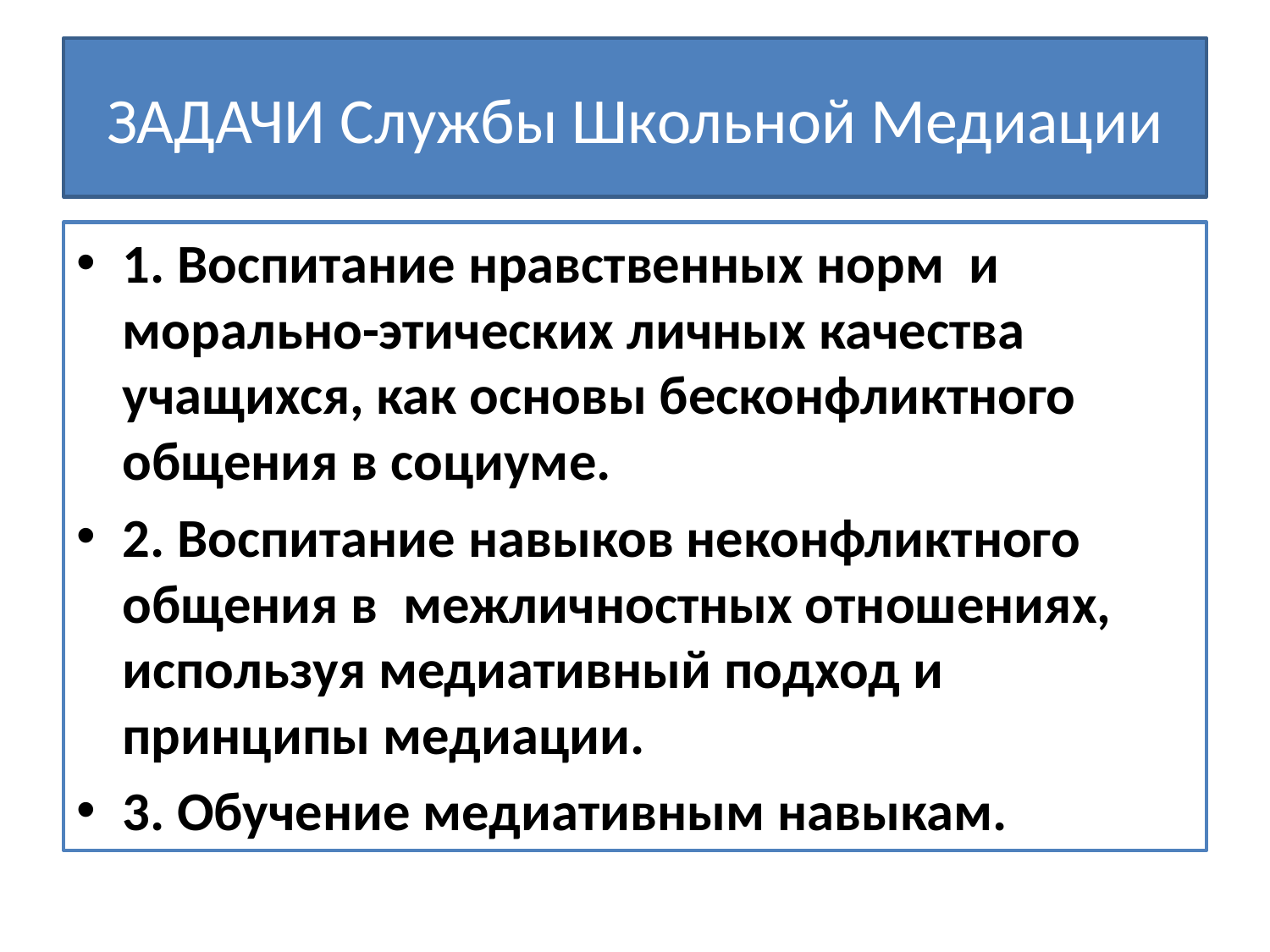

# ЗАДАЧИ Службы Школьной Медиации
1. Воспитание нравственных норм  и морально-этических личных качества учащихся, как основы бесконфликтного общения в социуме.
2. Воспитание навыков неконфликтного общения в  межличностных отношениях,  используя медиативный подход и принципы медиации.
3. Обучение медиативным навыкам.